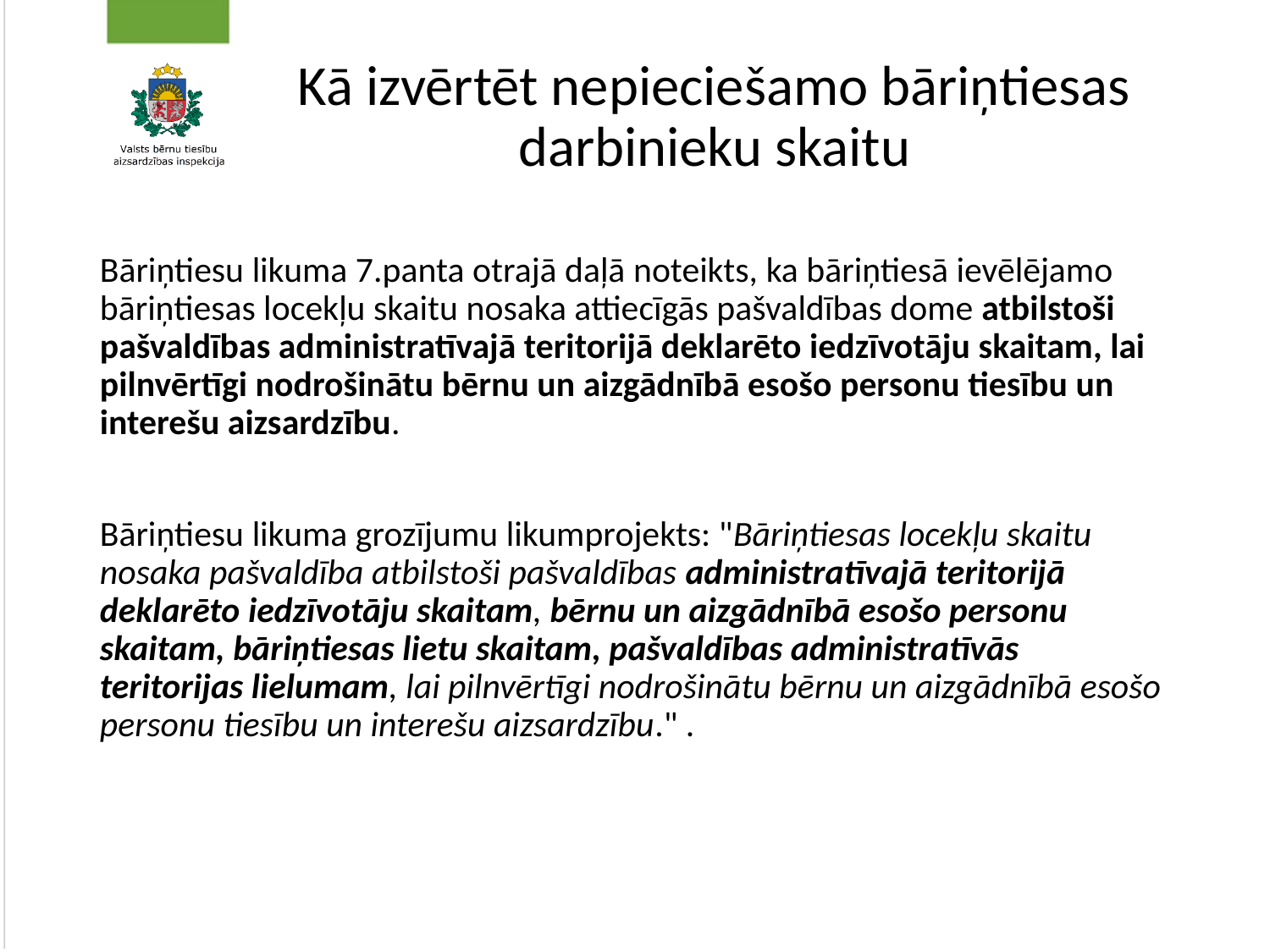

# Kā izvērtēt nepieciešamo bāriņtiesas darbinieku skaitu

Bāriņtiesu likuma 7.panta otrajā daļā noteikts, ka bāriņtiesā ievēlējamo bāriņtiesas locekļu skaitu nosaka attiecīgās pašvaldības dome atbilstoši pašvaldības administratīvajā teritorijā deklarēto iedzīvotāju skaitam, lai pilnvērtīgi nodrošinātu bērnu un aizgādnībā esošo personu tiesību un interešu aizsardzību.

Bāriņtiesu likuma grozījumu likumprojekts: "Bāriņtiesas locekļu skaitu nosaka pašvaldība atbilstoši pašvaldības administratīvajā teritorijā deklarēto iedzīvotāju skaitam, bērnu un aizgādnībā esošo personu skaitam, bāriņtiesas lietu skaitam, pašvaldības administratīvās teritorijas lielumam, lai pilnvērtīgi nodrošinātu bērnu un aizgādnībā esošo personu tiesību un interešu aizsardzību." .